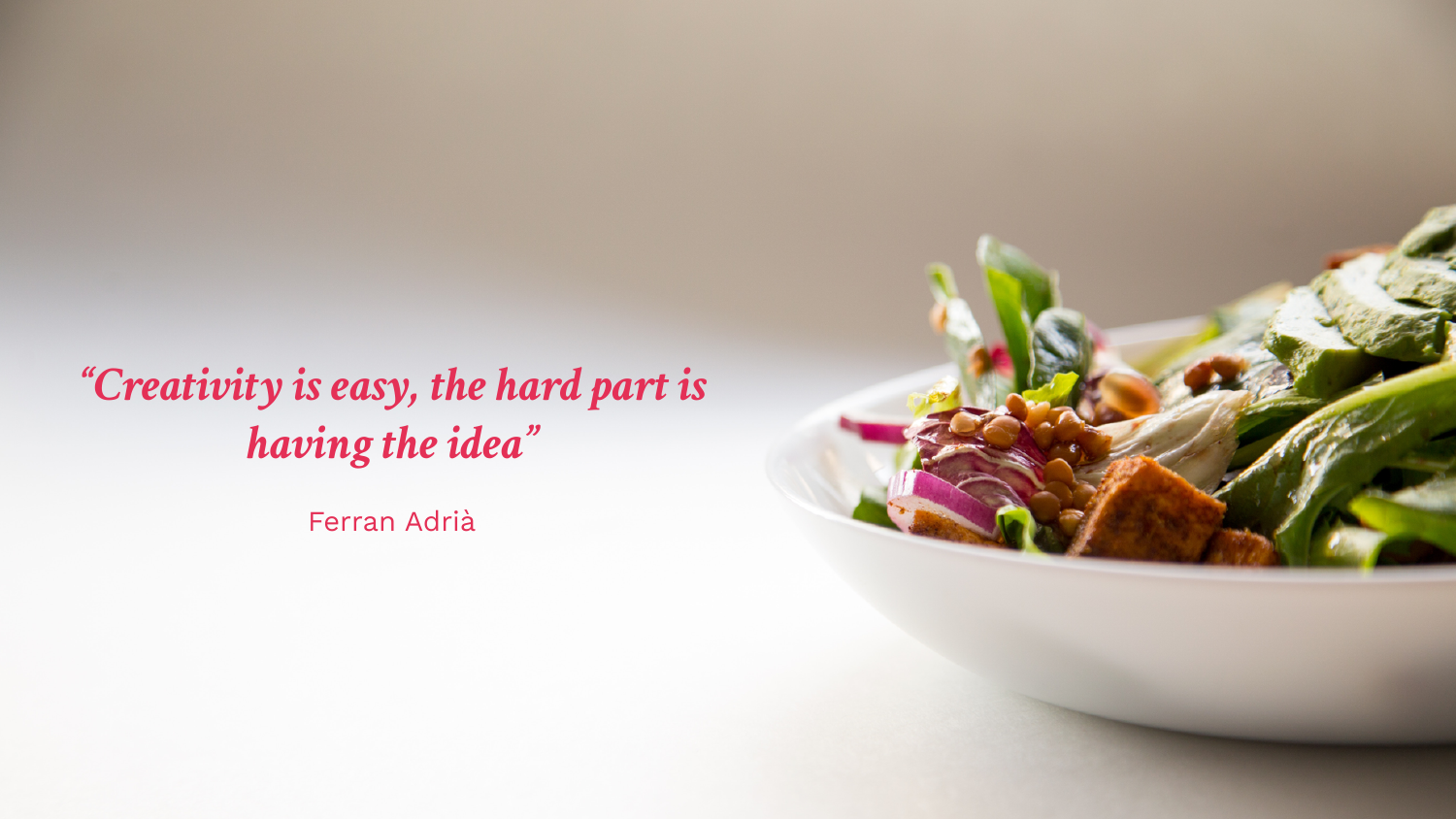

# “Creativity is easy, the hard part is having the idea”
Ferran Adrià